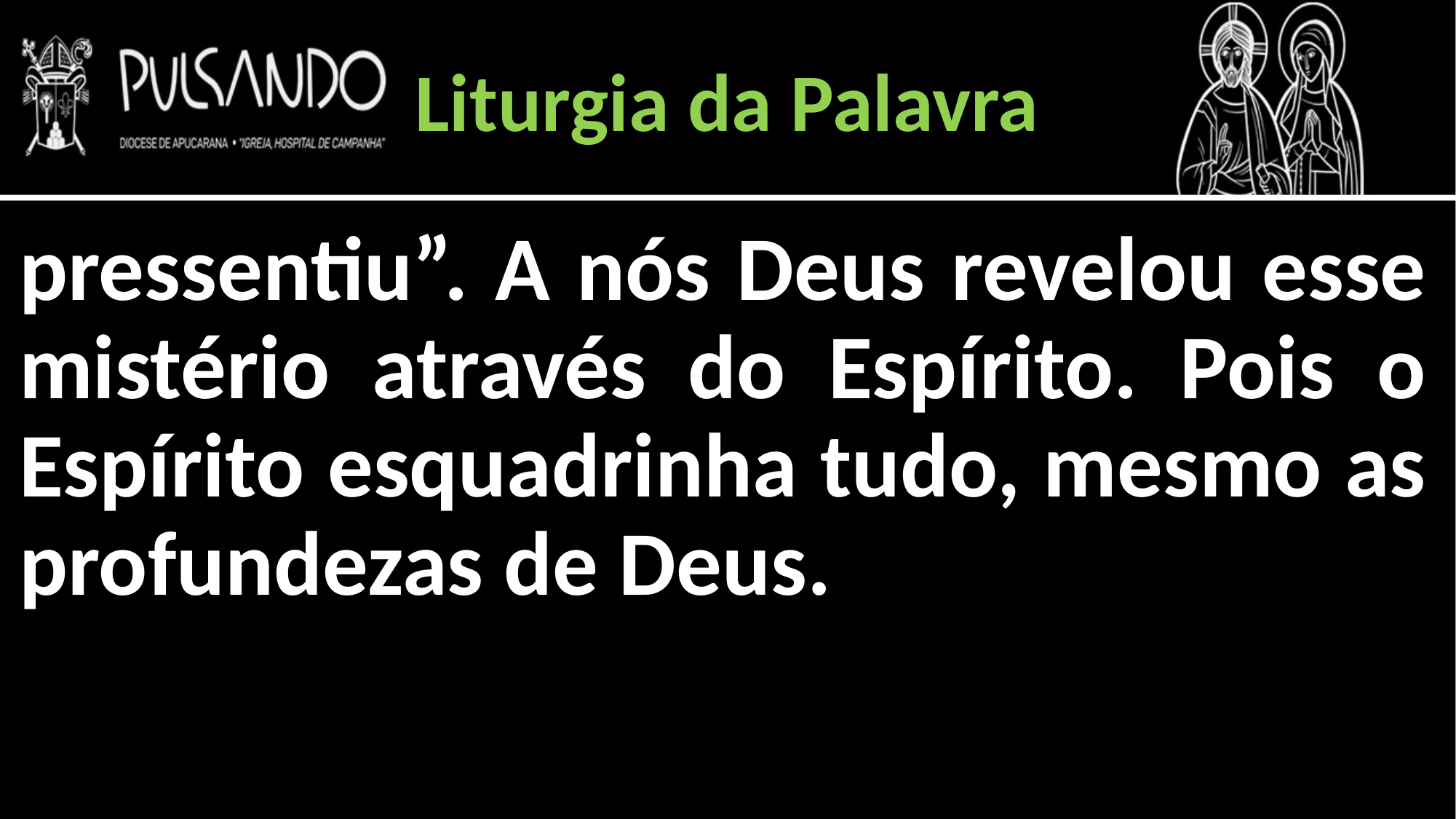

Liturgia da Palavra
pressentiu”. A nós Deus revelou esse mistério através do Espírito. Pois o Espírito esquadrinha tudo, mesmo as profundezas de Deus.